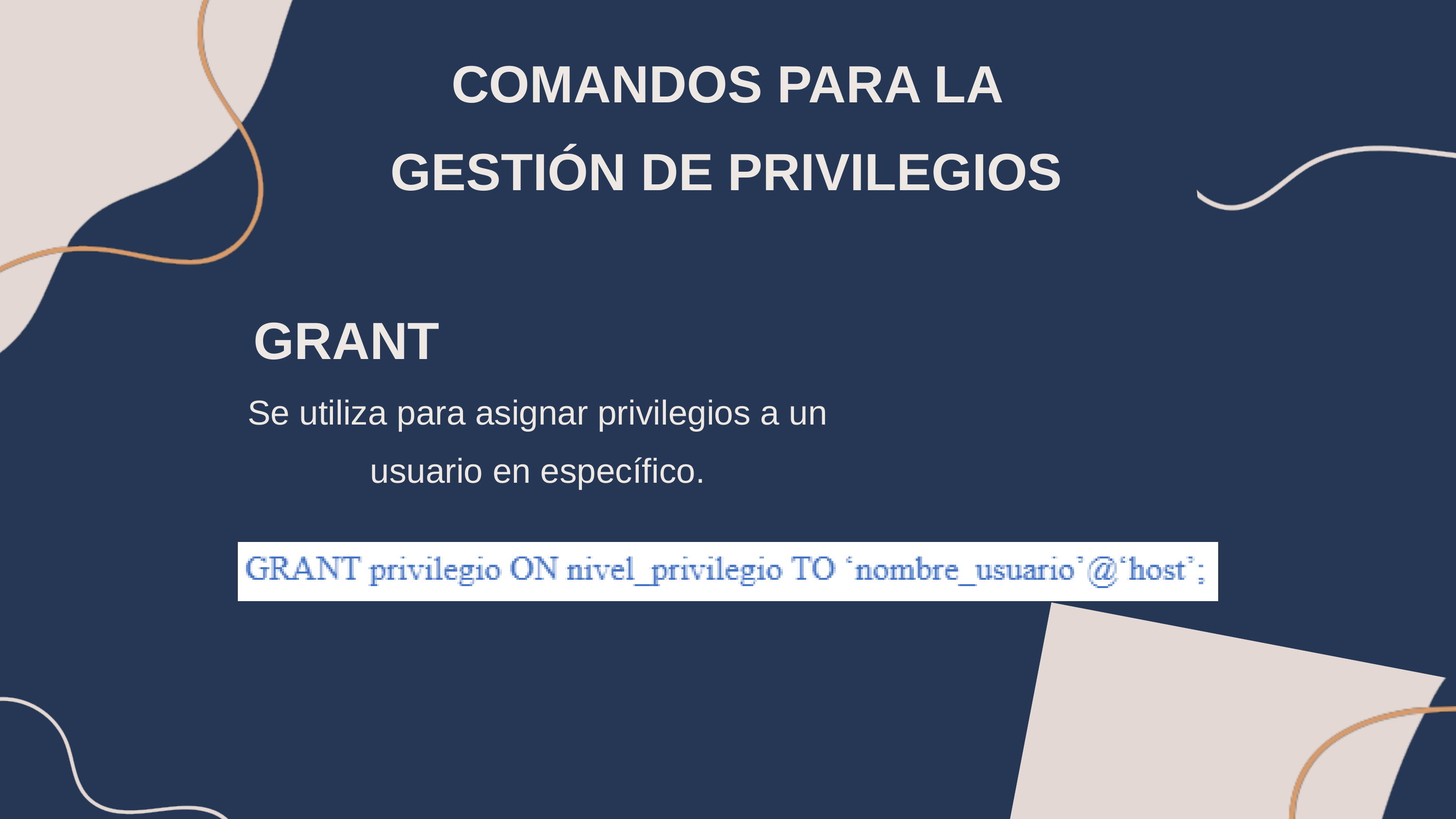

COMANDOS PARA LA GESTIÓN DE PRIVILEGIOS
GRANT
Grant
Se utiliza para asignar privilegios a un usuario en específico.